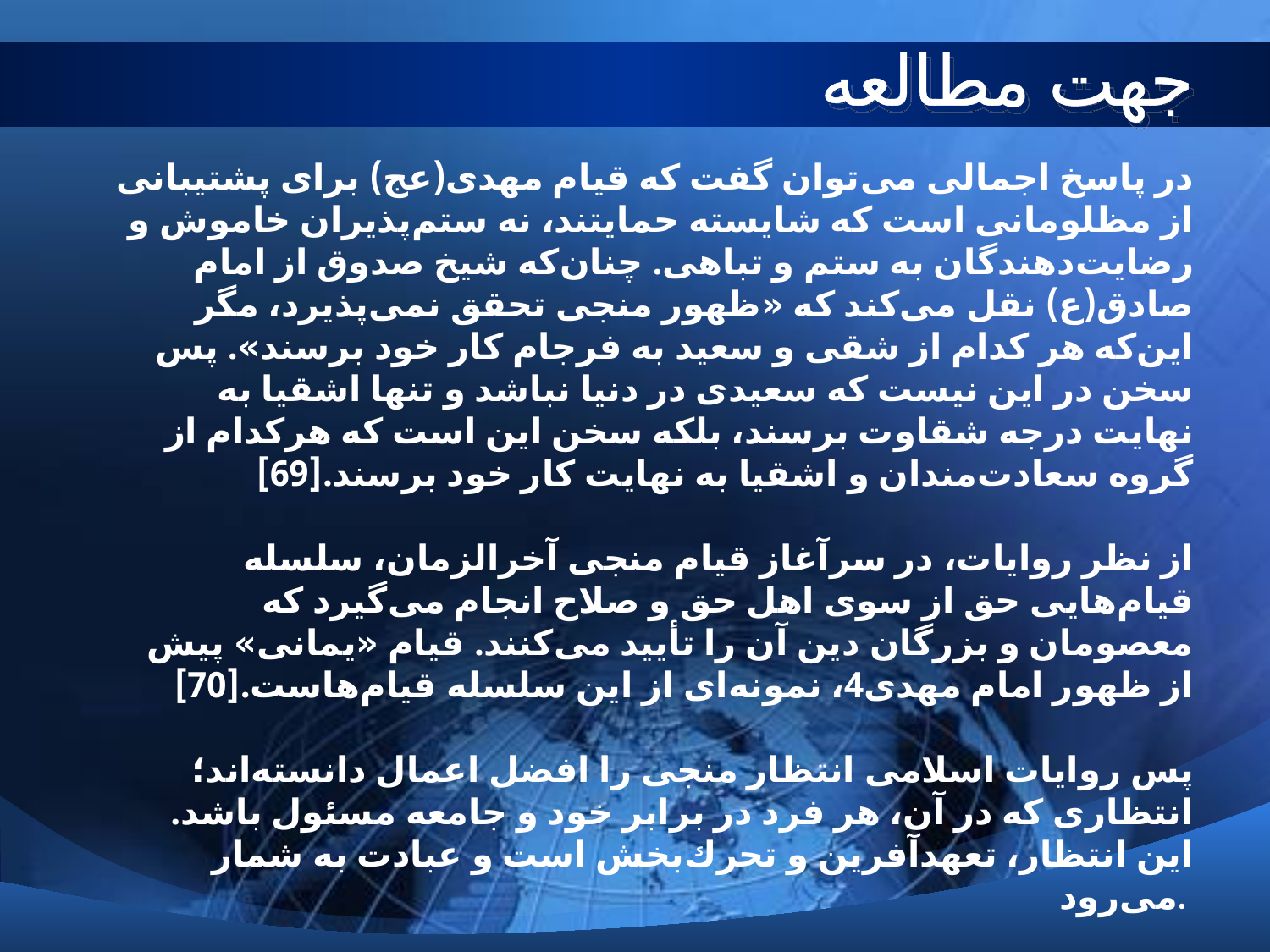

# جهت مطالعه
در پاسخ اجمالی می‌توان گفت كه قیام مهدی(عج) برای پشتیبانی از مظلومانی است كه شایسته حمایتند، نه ستم‌پذیران خاموش و رضایت‌دهندگان به ستم و تباهی. چنان‌كه شیخ صدوق از امام صادق(ع) نقل می‌كند كه «ظهور منجی تحقق نمی‌پذیرد، مگر این‌كه هر كدام از شقی و سعید به فرجام كار خود برسند». پس سخن در این نیست كه سعیدی در دنیا نباشد و تنها اشقیا به نهایت درجه شقاوت برسند، بلكه سخن این است كه هركدام از گروه سعادت‌مندان و اشقیا به نهایت كار خود برسند.[69]
از نظر روایات، در سرآغاز قیام منجی آخرالزمان، سلسله قیام‌هایی حق از سوی اهل حق و صلاح انجام می‌گیرد كه معصومان و بزرگان دین آن را تأیید می‌كنند. قیام «یمانی» پیش از ظهور امام مهدی4، نمونه‌ای از این سلسله قیام‌هاست.[70]
پس روایات اسلامی انتظار منجی را افضل اعمال دانسته‌اند؛ انتظاری كه در آن، هر فرد در برابر خود و جامعه مسئول باشد. این انتظار، تعهدآفرین و تحرك‌بخش است و عبادت به شمار می‌رود.